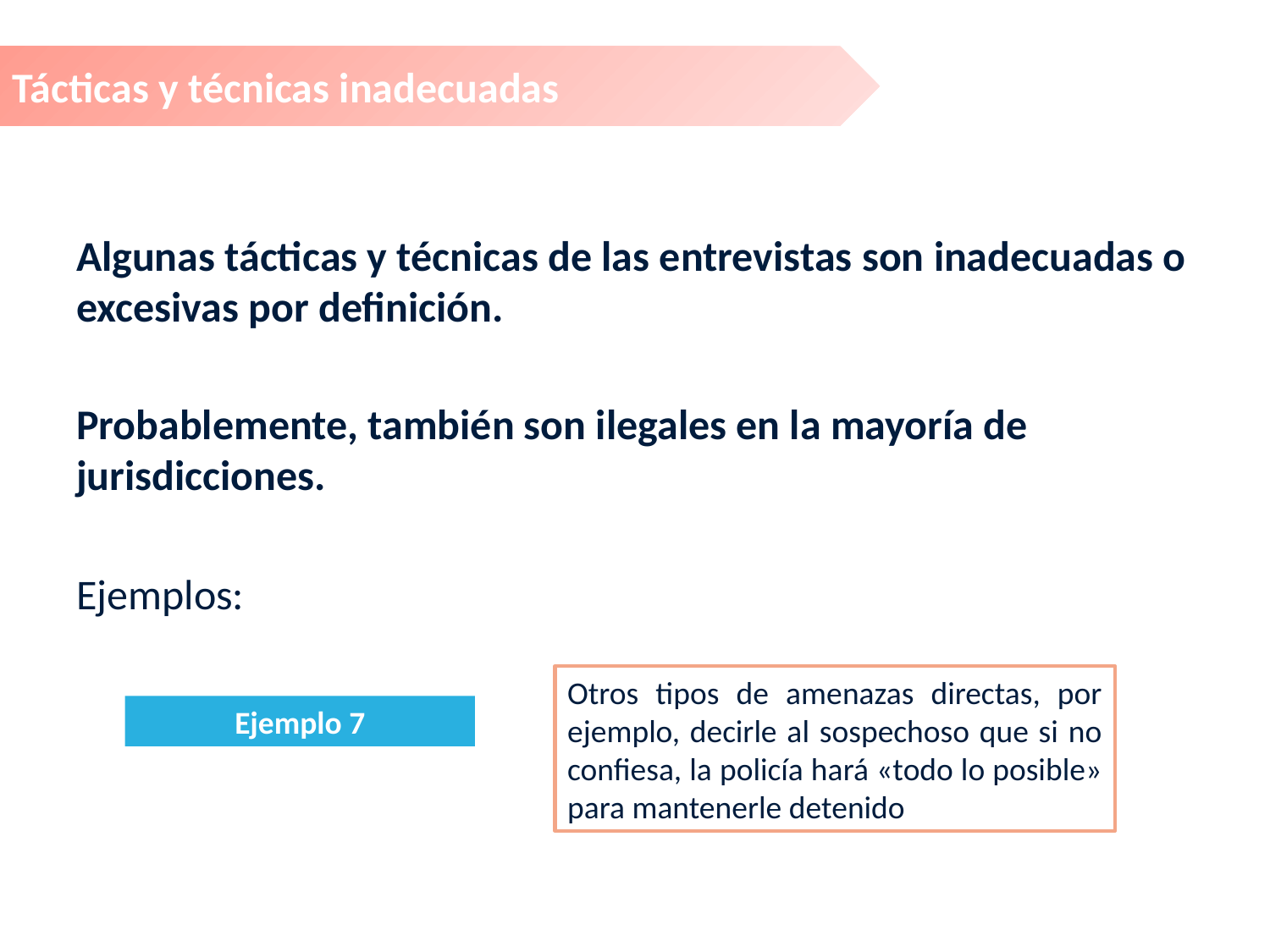

Tácticas y técnicas inadecuadas
Algunas tácticas y técnicas de las entrevistas son inadecuadas o excesivas por definición.

Probablemente, también son ilegales en la mayoría de jurisdicciones.

Ejemplos:

Otros tipos de amenazas directas, por ejemplo, decirle al sospechoso que si no confiesa, la policía hará «todo lo posible» para mantenerle detenido
Ejemplo 7